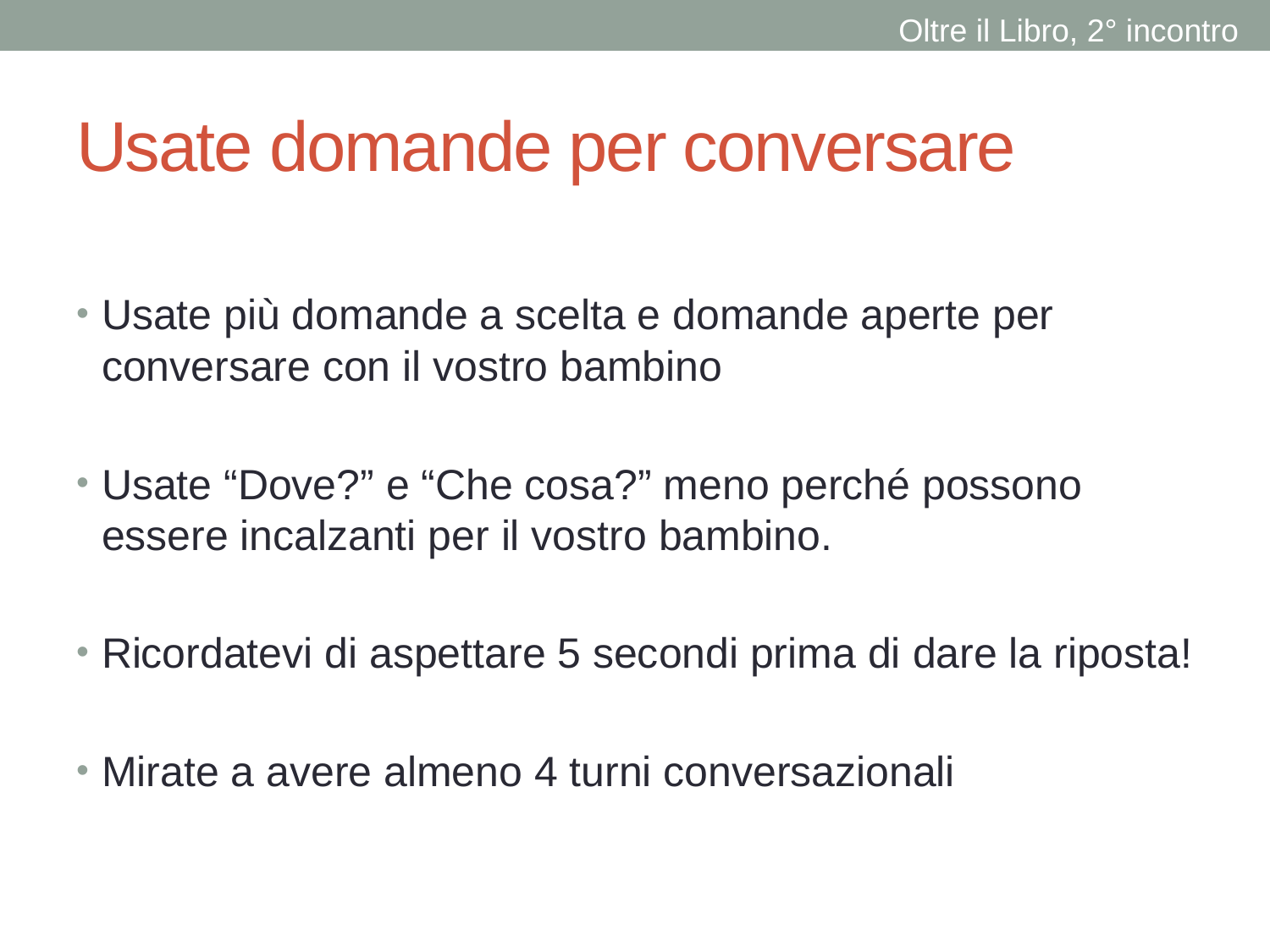

Oltre il Libro, 2° incontro
# Usate domande per conversare

Usate più domande a scelta e domande aperte per conversare con il vostro bambino

Usate “Dove?” e “Che cosa?” meno perché possono essere incalzanti per il vostro bambino.

Ricordatevi di aspettare 5 secondi prima di dare la riposta!

Mirate a avere almeno 4 turni conversazionali